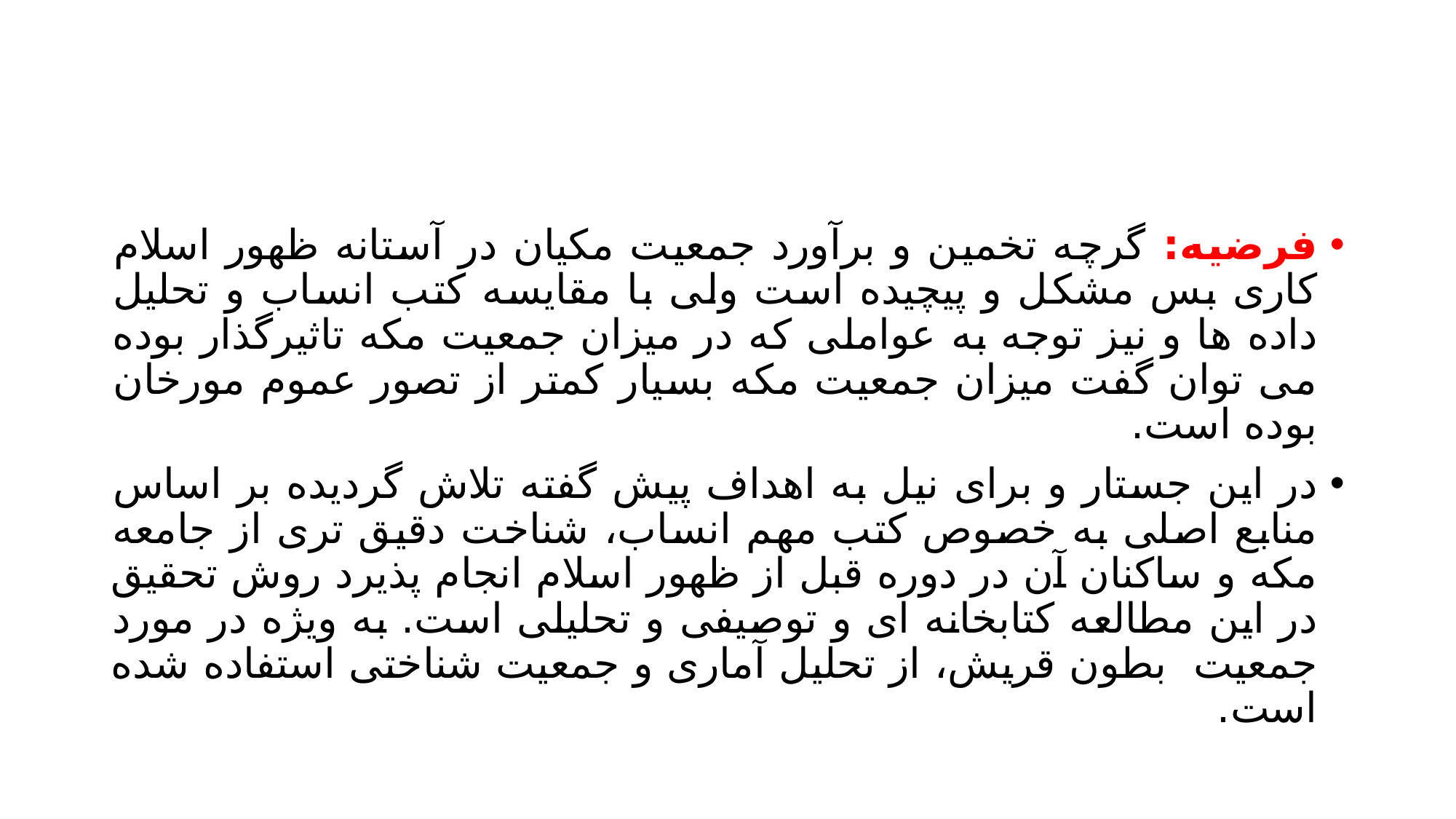

#
فرضیه: گرچه تخمین و برآورد جمعیت مکیان در آستانه ظهور اسلام کاری بس مشکل و پیچیده است ولی با مقایسه کتب انساب و تحلیل داده ها و نیز توجه به عواملی که در میزان جمعیت مکه تاثیرگذار بوده می توان گفت میزان جمعیت مکه بسیار کمتر از تصور عموم مورخان بوده است.
در این جستار و برای نیل به اهداف پیش گفته تلاش گردیده بر اساس منابع اصلی به خصوص کتب مهم انساب، شناخت دقیق تری از جامعه مکه و ساکنان آن در دوره قبل از ظهور اسلام انجام پذیرد روش تحقیق در این مطالعه کتابخانه ای و توصیفی و تحلیلی است. به ویژه در مورد جمعیت  بطون قریش، از تحلیل آماری و جمعیت شناختی استفاده شده است.